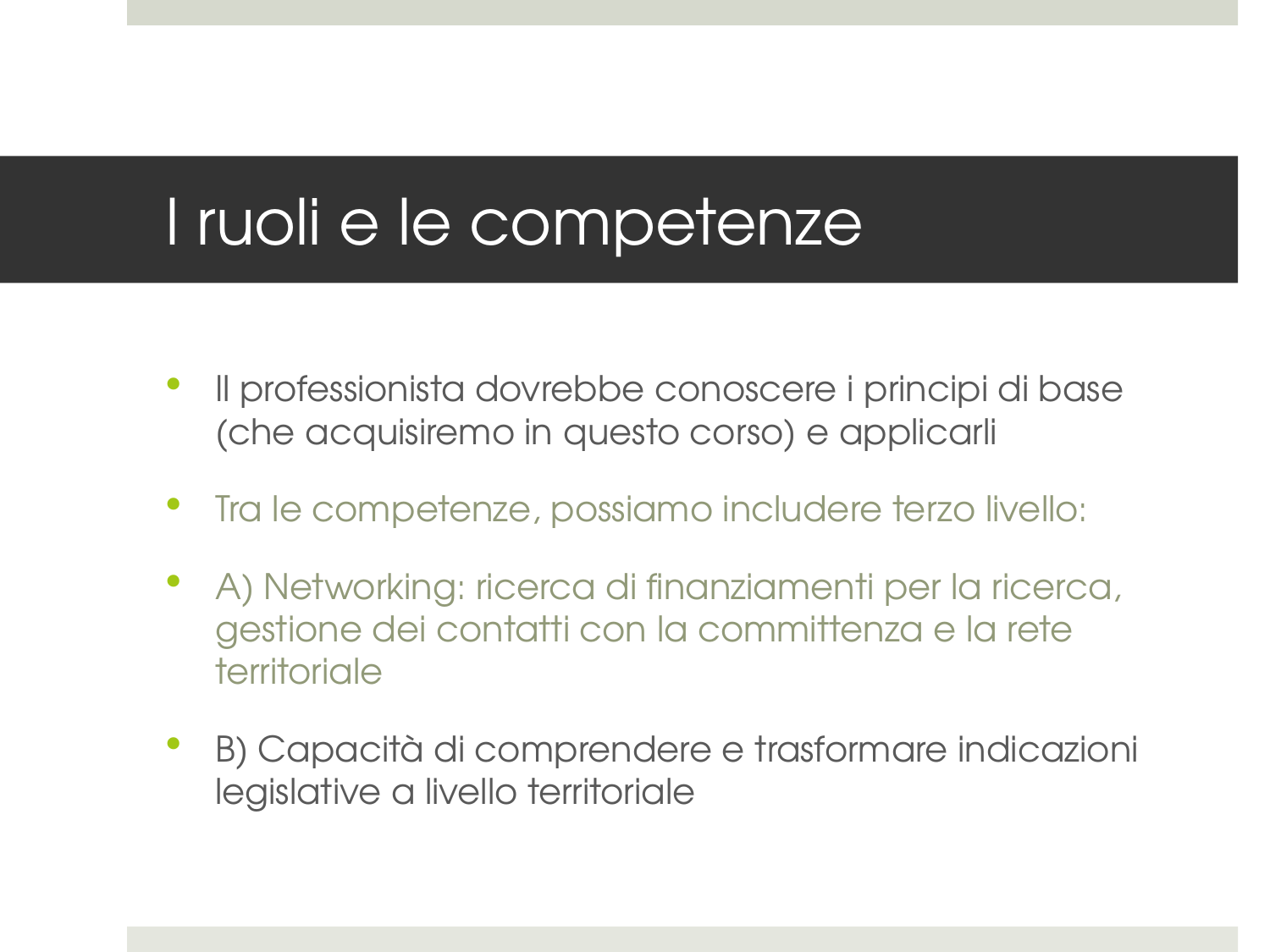

# I ruoli e le competenze
Il professionista dovrebbe conoscere i principi di base (che acquisiremo in questo corso) e applicarli
Tra le competenze, possiamo includere terzo livello:
A) Networking: ricerca di finanziamenti per la ricerca, gestione dei contatti con la committenza e la rete territoriale
B) Capacità di comprendere e trasformare indicazioni legislative a livello territoriale